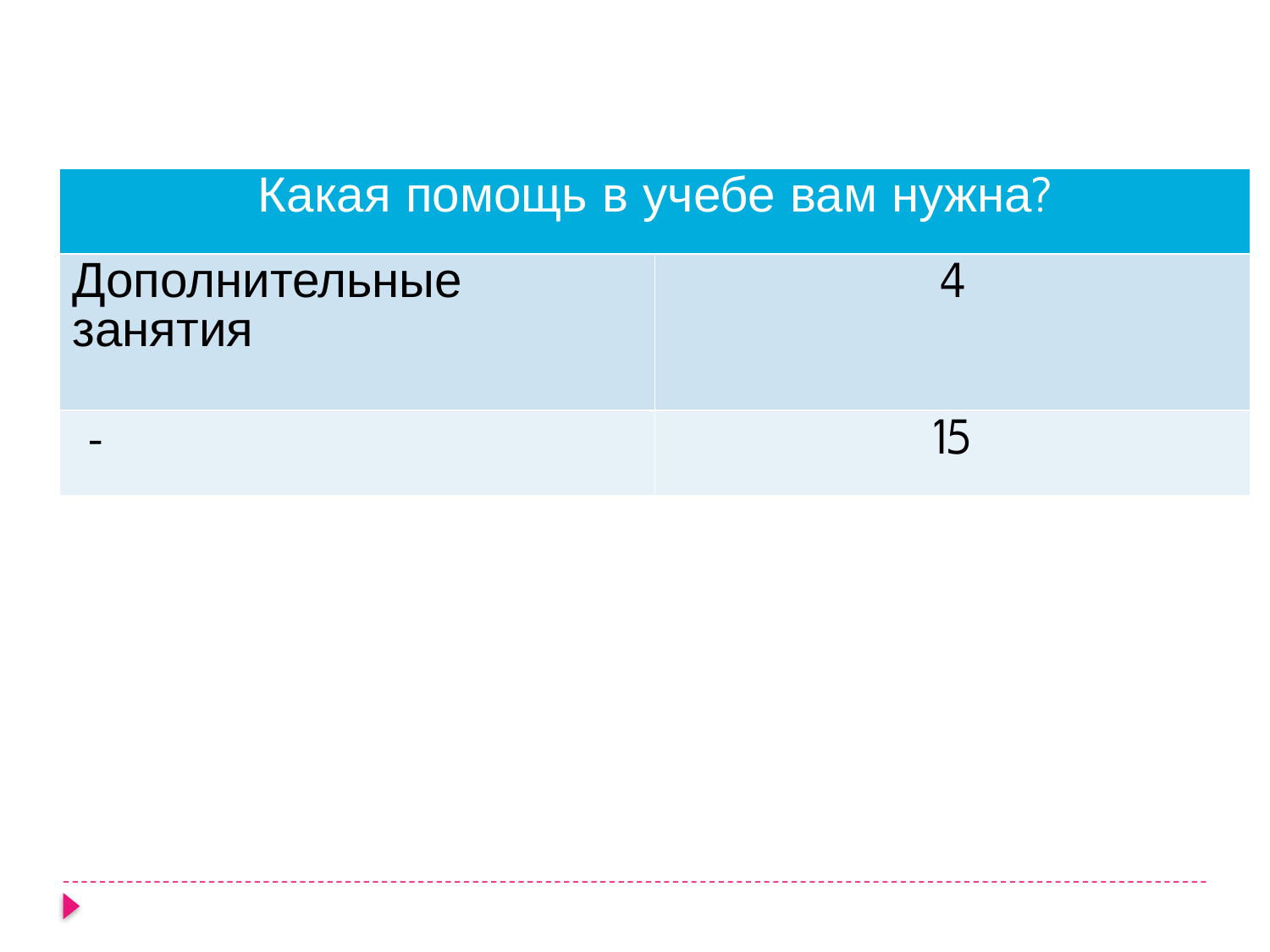

| Какая помощь в учебе вам нужна? |  |
| --- | --- |
| Дополнительные занятия | 4 |
| - | 15 |